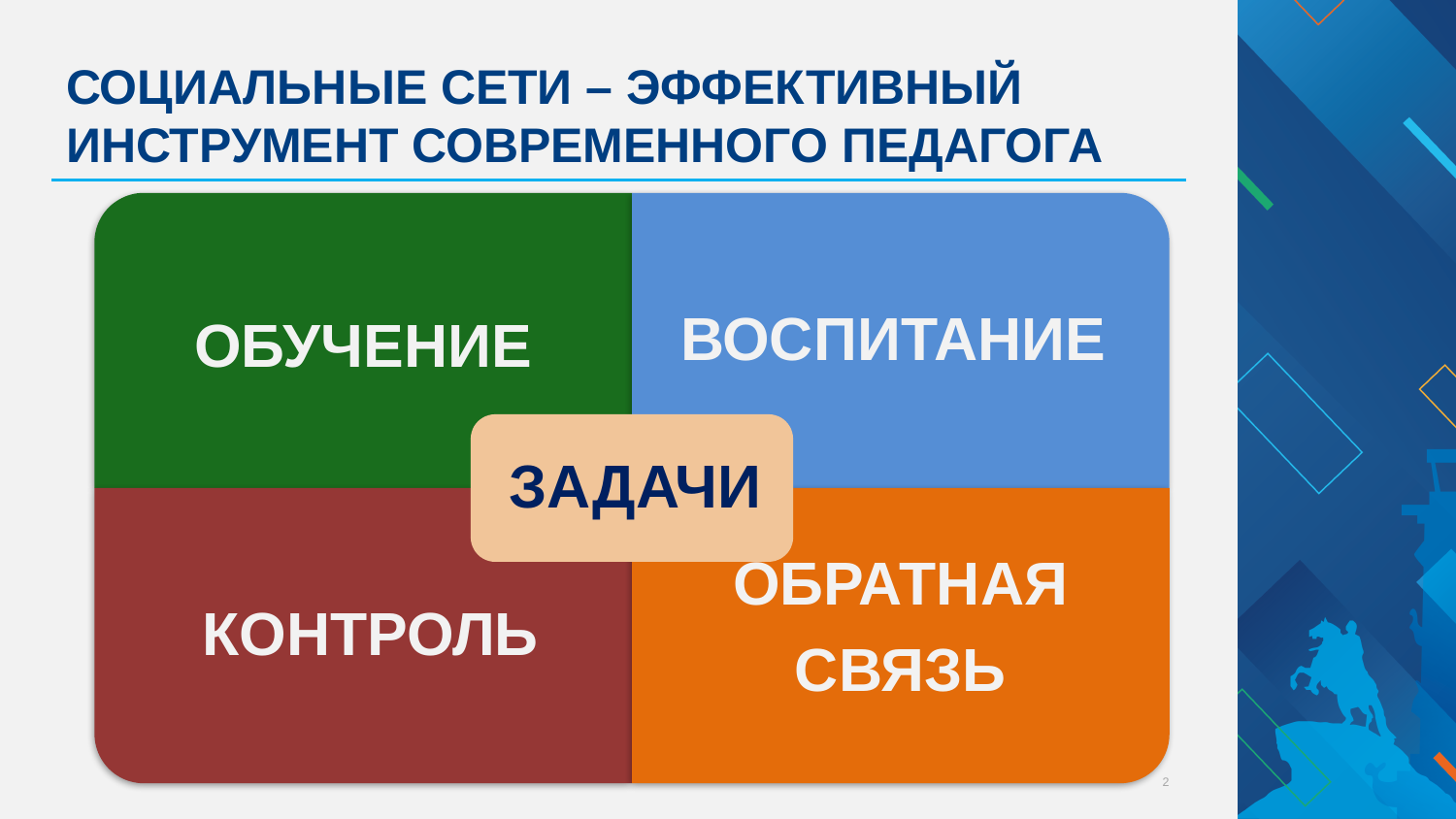

# СОЦИАЛЬНЫЕ СЕТИ – ЭФФЕКТИВНЫЙ ИНСТРУМЕНТ СОВРЕМЕННОГО ПЕДАГОГА
ОБУЧЕНИЕ
ВОСПИТАНИЕ
КОНТРОЛЬ
ОБРАТНАЯ
СВЯЗЬ
ЗАДАЧИ
2